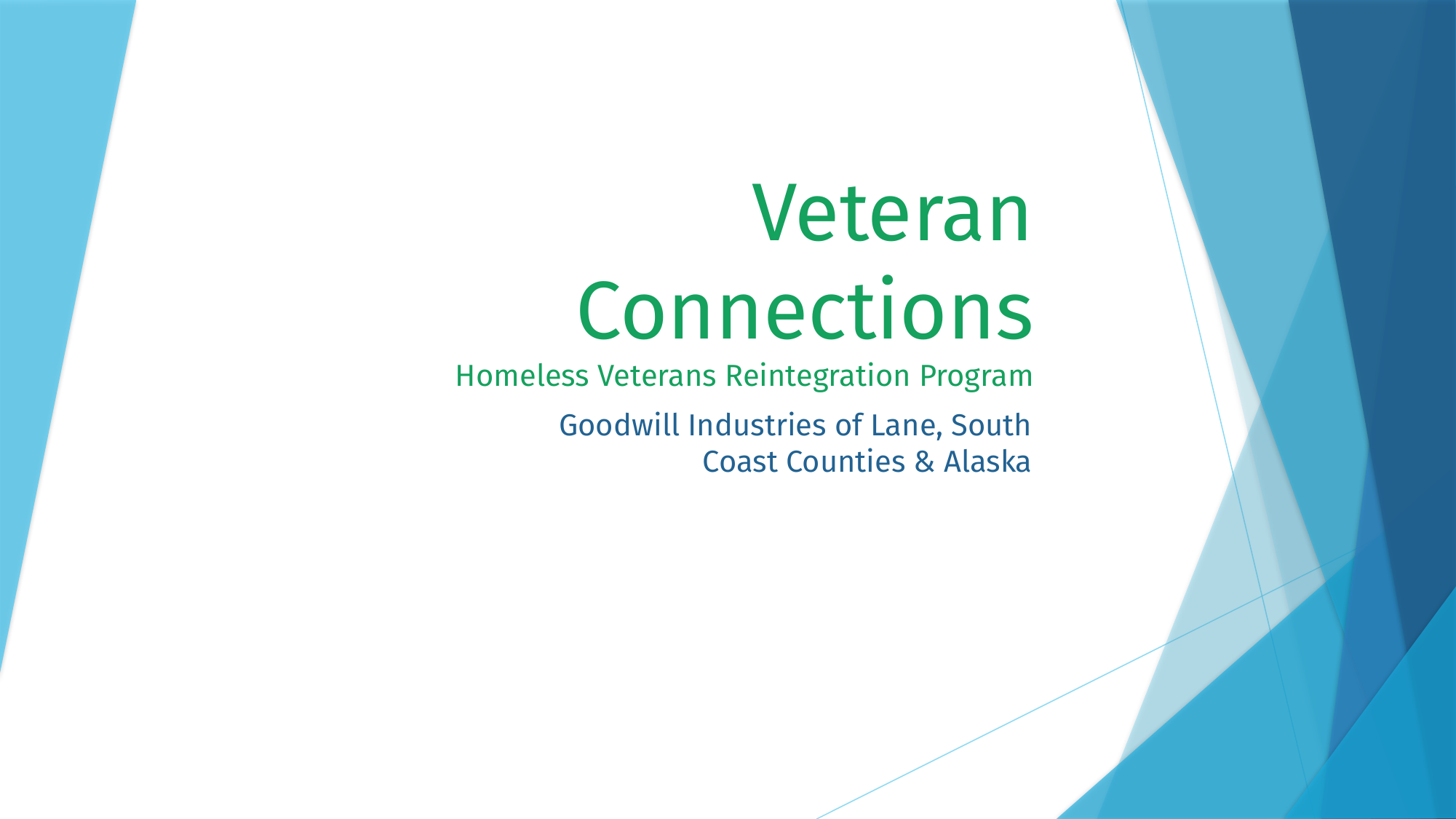

# Veteran Connections Homeless Veterans Reintegration Program
Goodwill Industries of Lane, South Coast Counties & Alaska